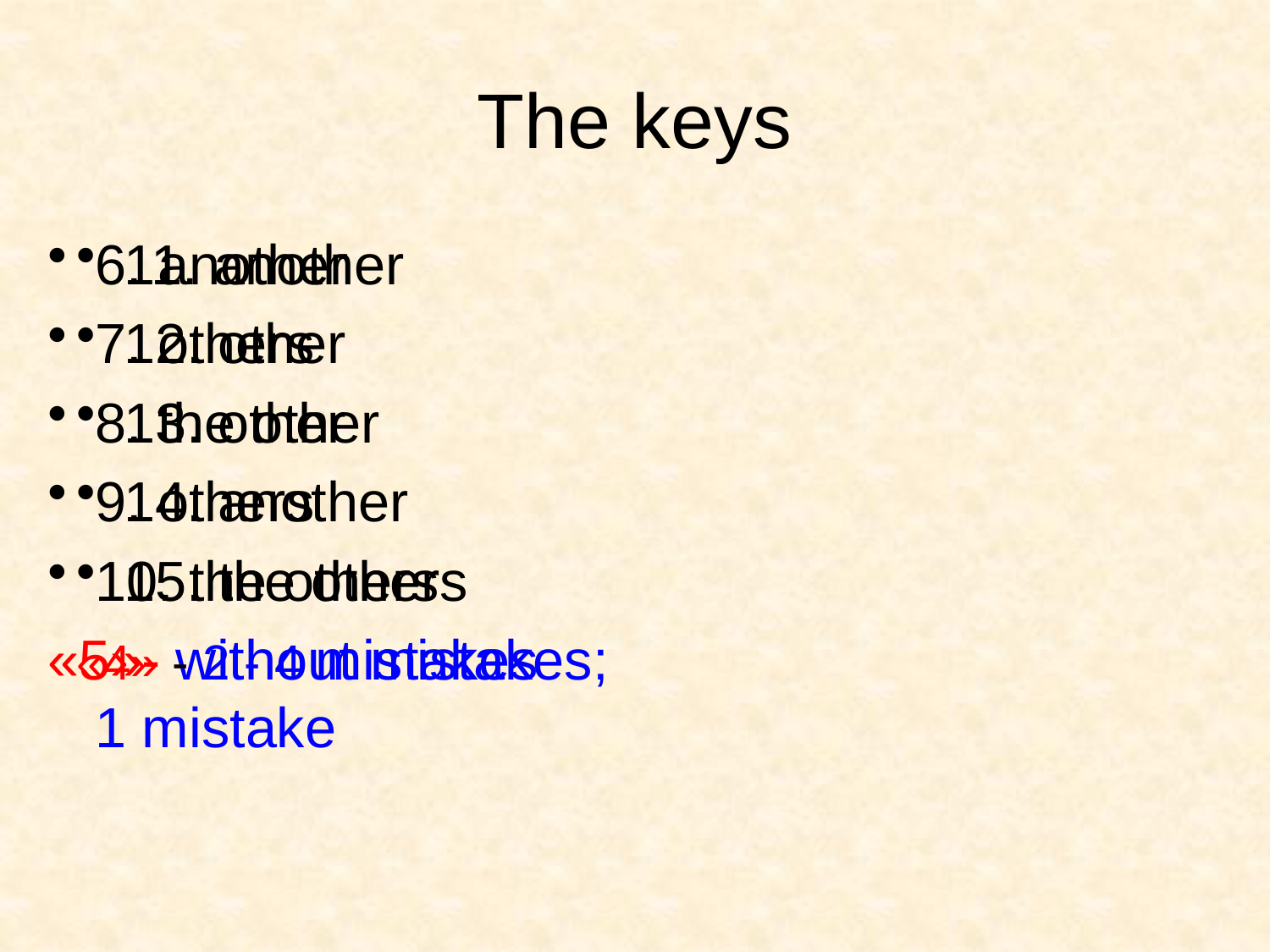

# The keys
6. another
7. others
8. the other
9. others
10. the others
«5»- without mistakes; 1 mistake
11. another
12. other
13. other
14. another
15. the others
«4» - 2 - 4 mistakes